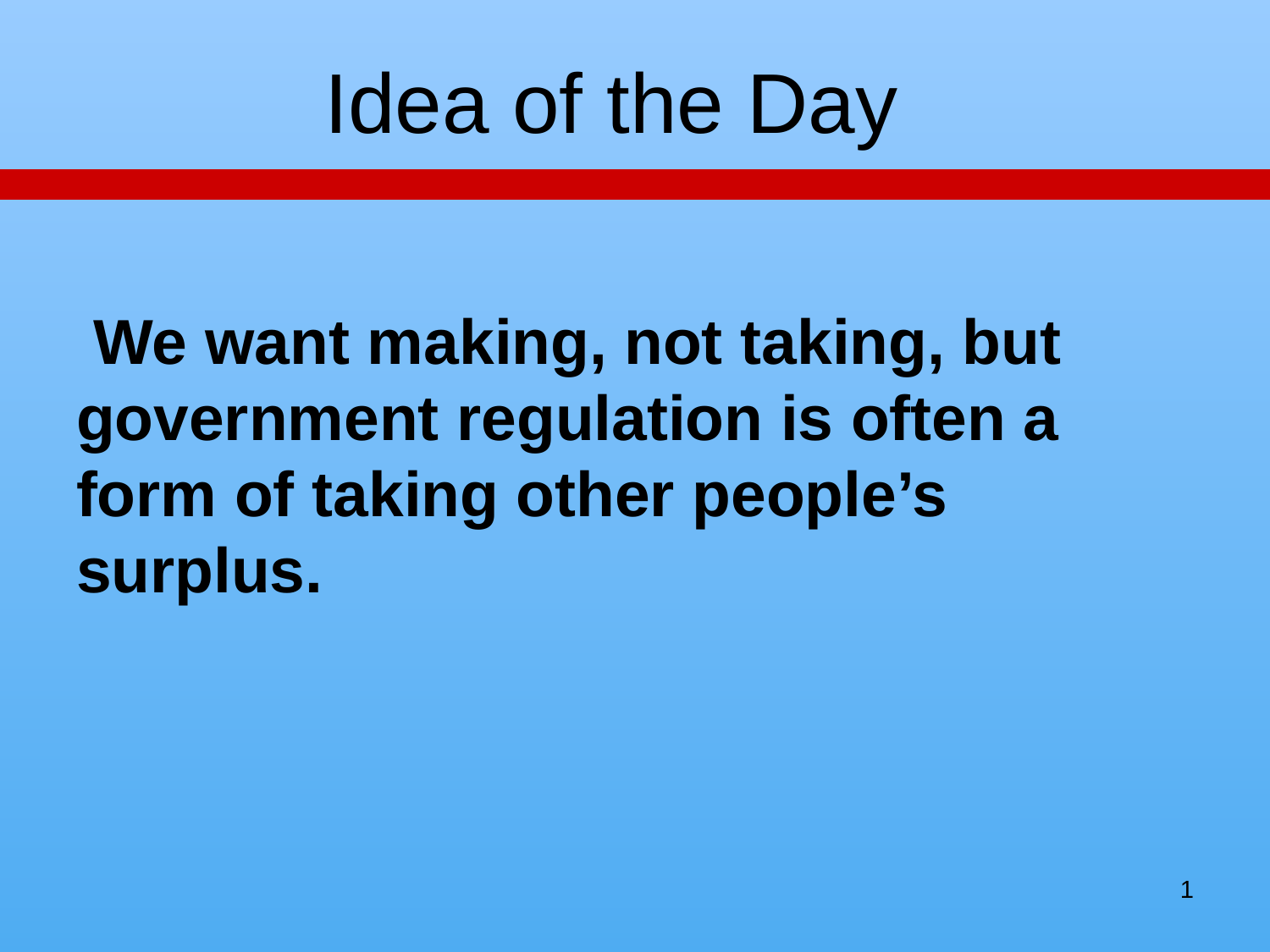

Idea of the Day

 We want making, not taking, but government regulation is often a form of taking other people’s surplus.

1